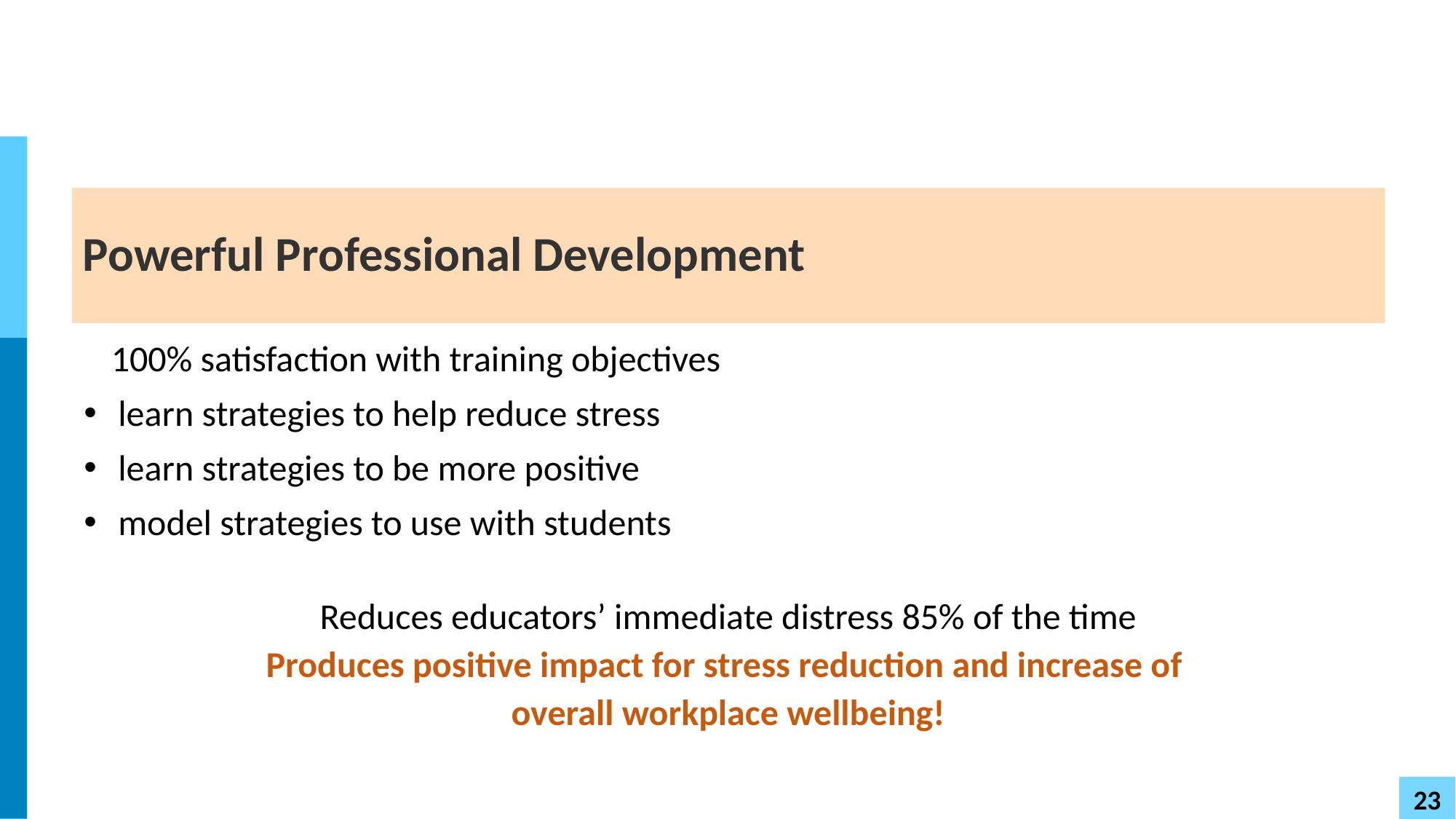

# Powerful Professional Development
100% satisfaction with training objectives
learn strategies to help reduce stress
learn strategies to be more positive
model strategies to use with students
Reduces educators’ immediate distress 85% of the time
Produces positive impact for stress reduction and increase of
overall workplace wellbeing!